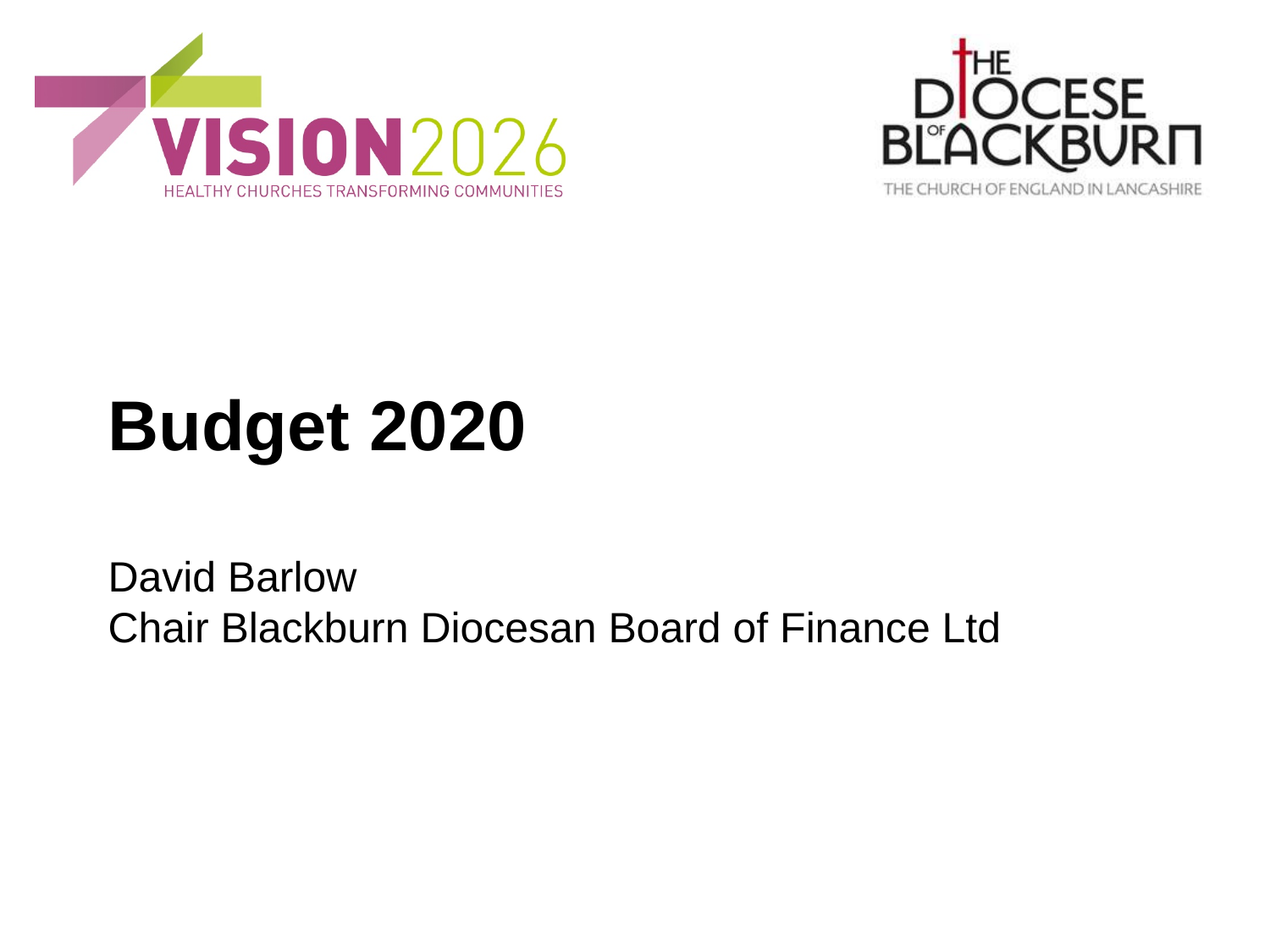

# Budget 2020 David Barlow Chair Blackburn Diocesan Board of Finance Ltd